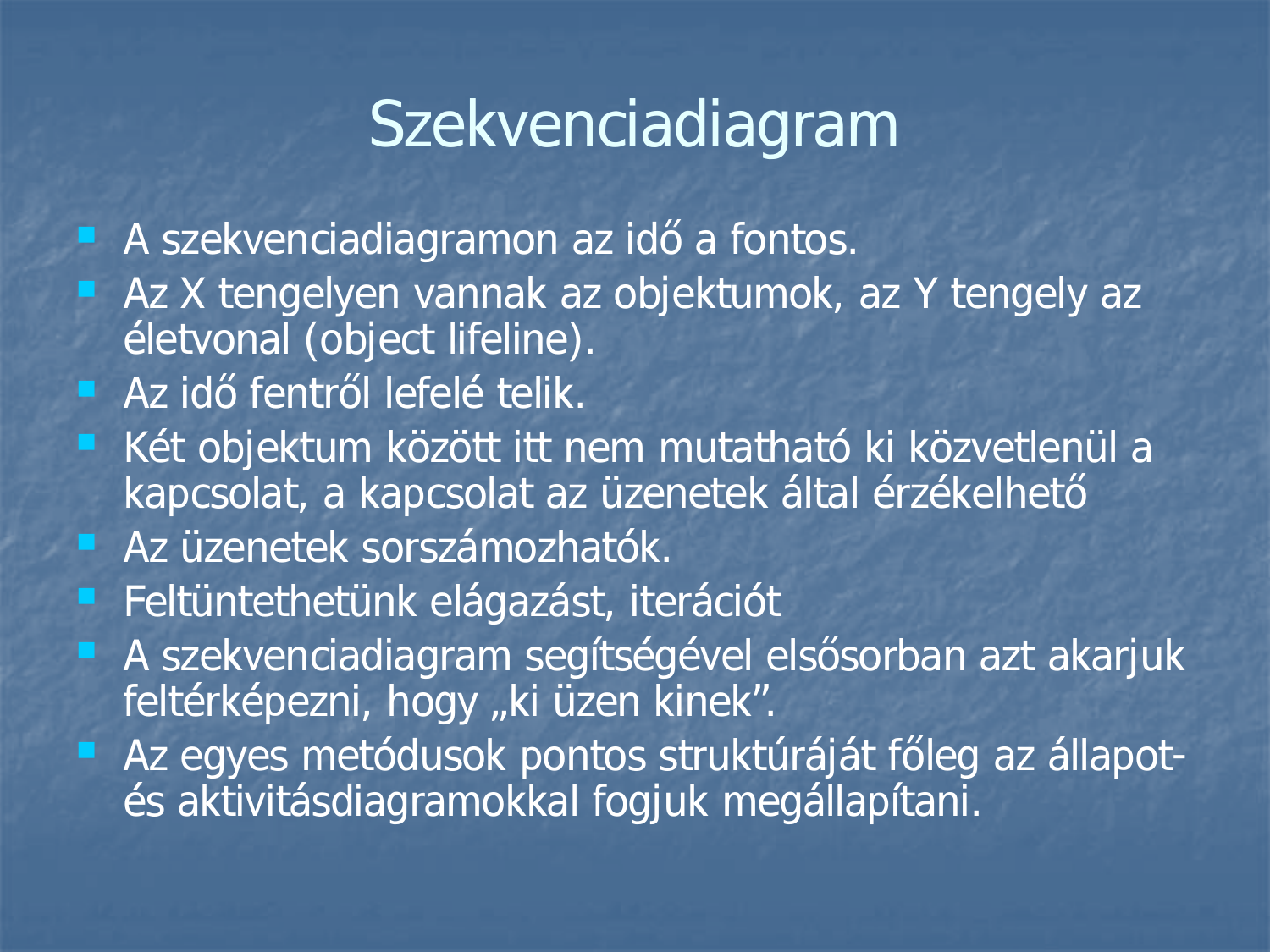

# Szekvenciadiagram
A szekvenciadiagramon az idő a fontos.
Az X tengelyen vannak az objektumok, az Y tengely az életvonal (object lifeline).
Az idő fentről lefelé telik.
Két objektum között itt nem mutatható ki közvetlenül a kapcsolat, a kapcsolat az üzenetek által érzékelhető
Az üzenetek sorszámozhatók.
Feltüntethetünk elágazást, iterációt
A szekvenciadiagram segítségével elsősorban azt akarjuk feltérképezni, hogy „ki üzen kinek”.
Az egyes metódusok pontos struktúráját főleg az állapot- és aktivitásdiagramokkal fogjuk megállapítani.